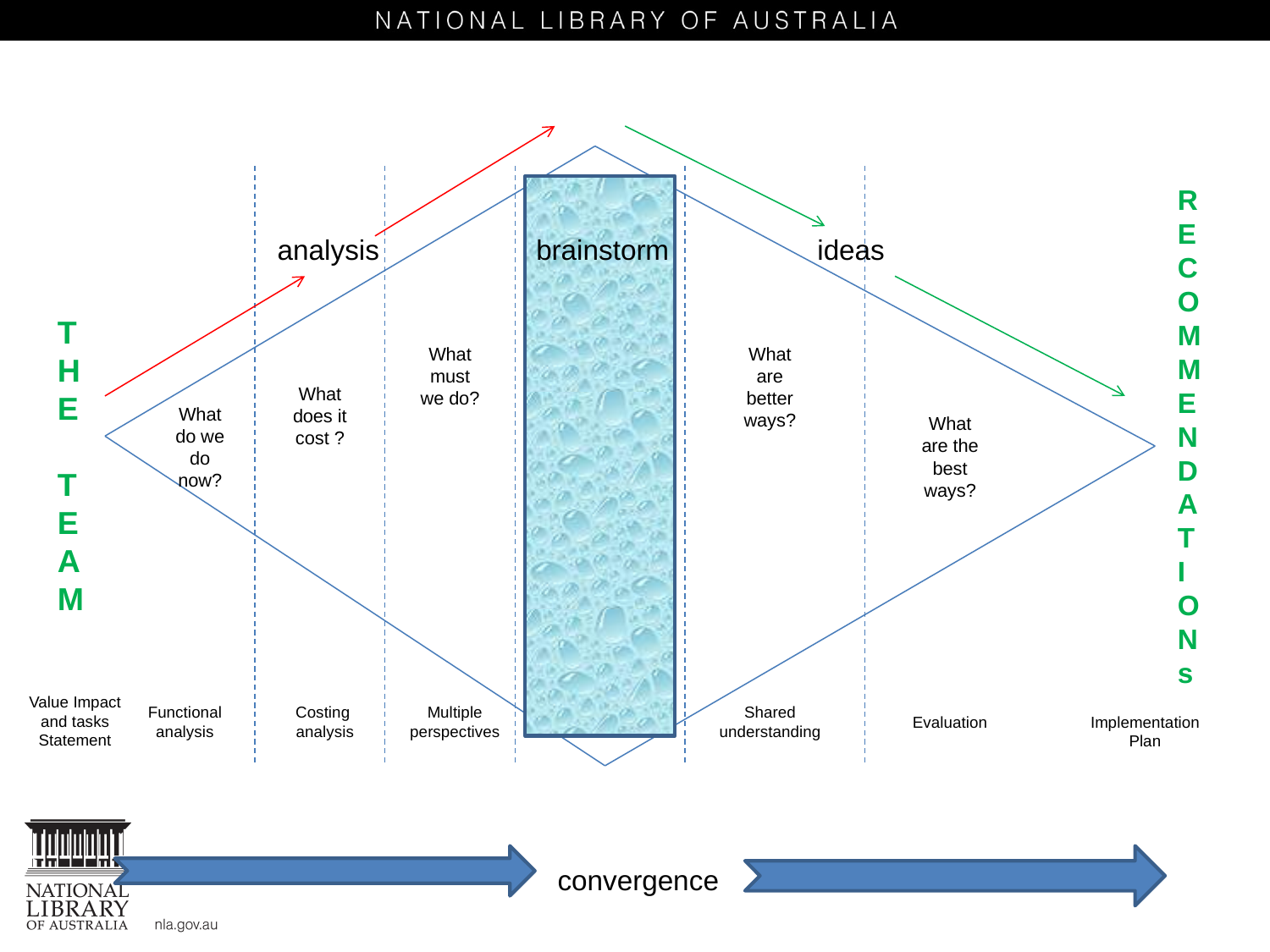

r
e
c
o
m
m
e
n
d
a
t
i
o
n
s

analysis
  brainstorm
ideas
THE

T
EAM
What must we do?
What are better ways?
What does it cost ?
What do we do now?
What are the best ways?
Value Impact and tasks Statement
Functional
analysis
Costing
analysis
Multiple
perspectives
Shared
understanding
Evaluation
Implementation
Plan

convergence